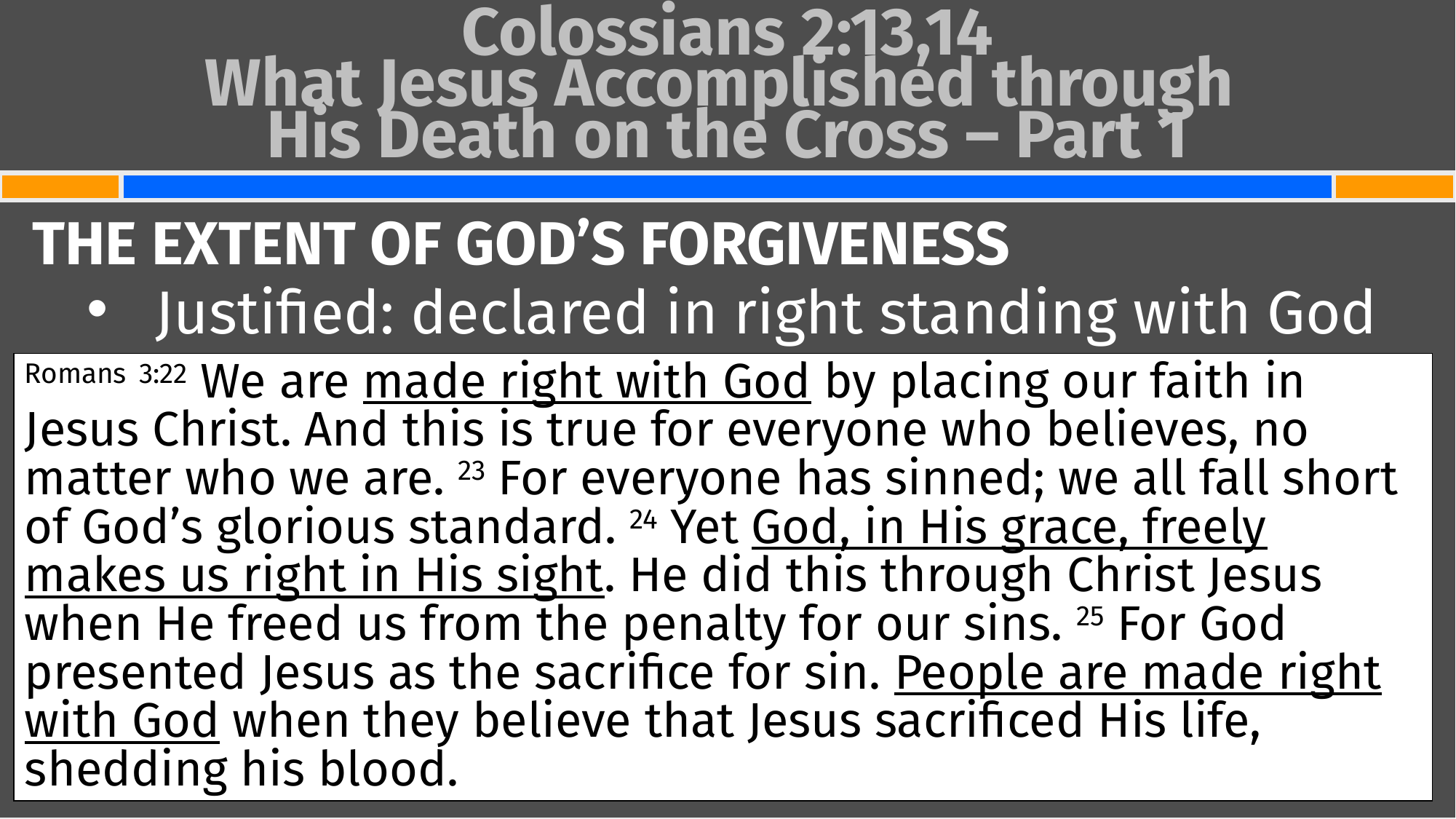

# Colossians 2:13,14 What Jesus Accomplished through His Death on the Cross – Part 1

THE EXTENT OF GOD’S FORGIVENESS
Justified: declared in right standing with God
Romans 3:22 We are made right with God by placing our faith in Jesus Christ. And this is true for everyone who believes, no matter who we are. 23 For everyone has sinned; we all fall short of God’s glorious standard. 24 Yet God, in His grace, freely makes us right in His sight. He did this through Christ Jesus when He freed us from the penalty for our sins. 25 For God presented Jesus as the sacrifice for sin. People are made right with God when they believe that Jesus sacrificed His life, shedding his blood.